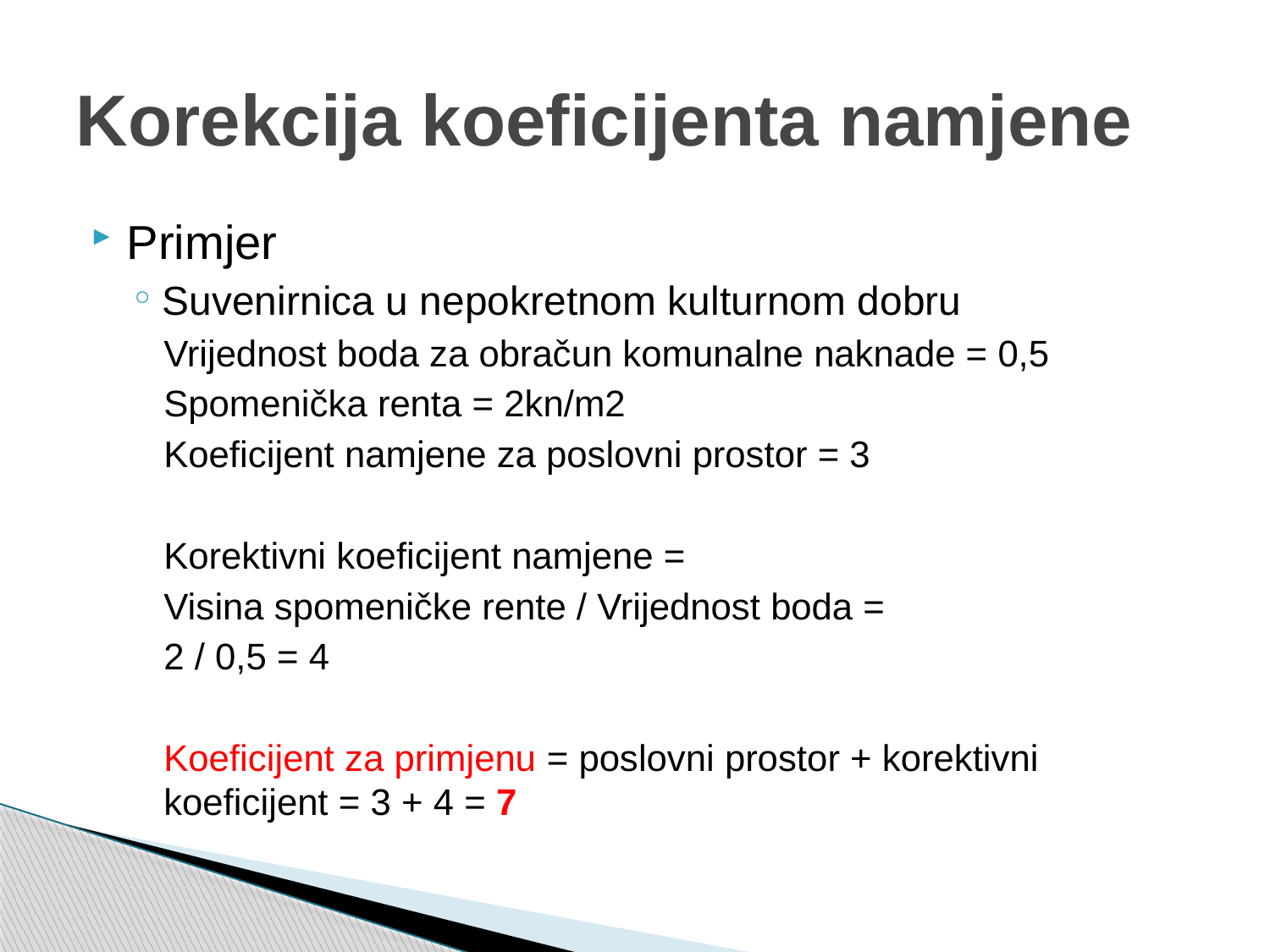

# Korekcija koeficijenta namjene
Primjer
Suvenirnica u nepokretnom kulturnom dobru
Vrijednost boda za obračun komunalne naknade = 0,5
Spomenička renta = 2kn/m2
Koeficijent namjene za poslovni prostor = 3

Korektivni koeficijent namjene =
Visina spomeničke rente / Vrijednost boda =
2 / 0,5 = 4

Koeficijent za primjenu = poslovni prostor + korektivni koeficijent = 3 + 4 = 7